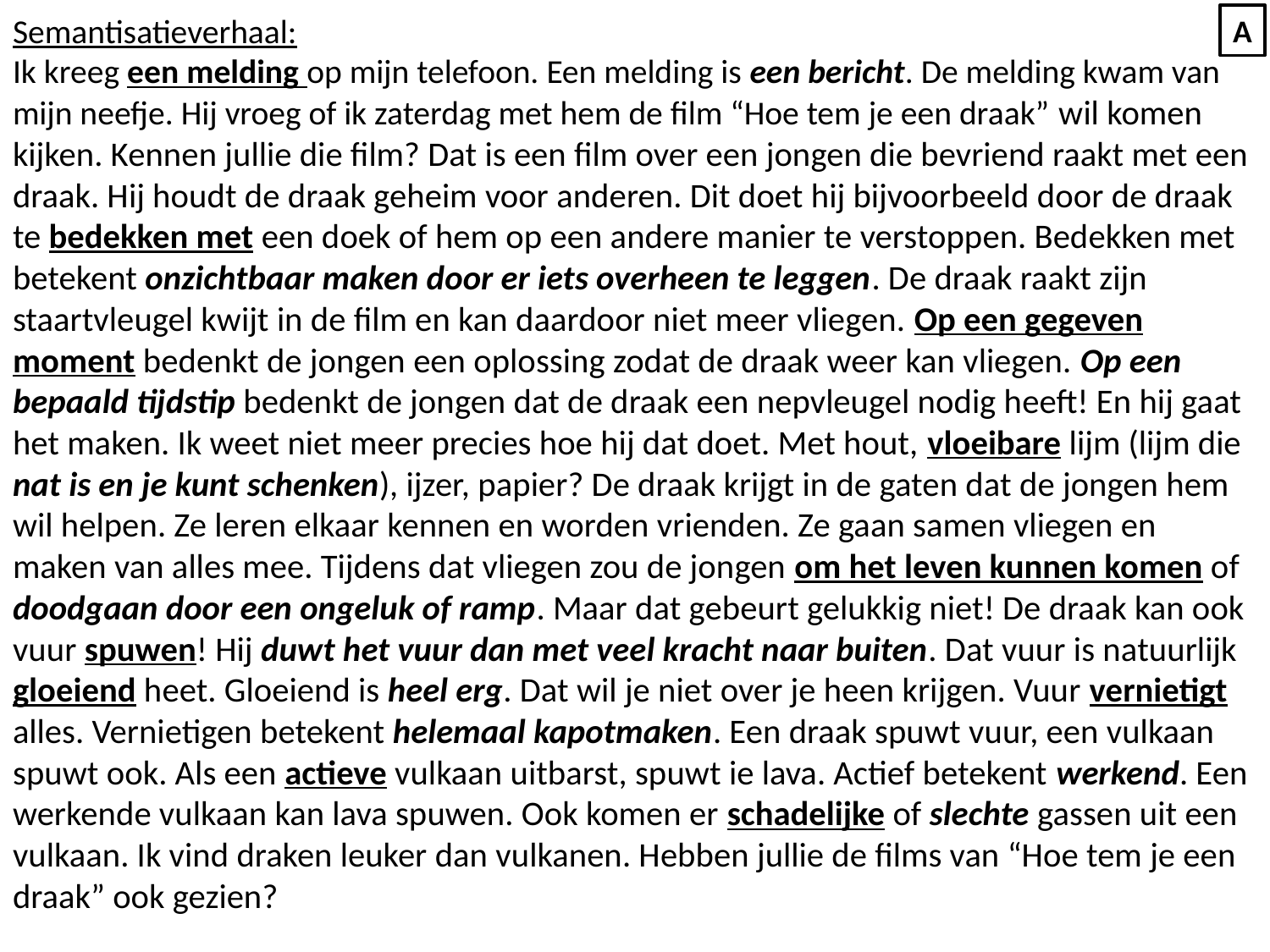

Semantisatieverhaal:
Ik kreeg een melding op mijn telefoon. Een melding is een bericht. De melding kwam van mijn neefje. Hij vroeg of ik zaterdag met hem de film “Hoe tem je een draak” wil komen kijken. Kennen jullie die film? Dat is een film over een jongen die bevriend raakt met een draak. Hij houdt de draak geheim voor anderen. Dit doet hij bijvoorbeeld door de draak te bedekken met een doek of hem op een andere manier te verstoppen. Bedekken met betekent onzichtbaar maken door er iets overheen te leggen. De draak raakt zijn staartvleugel kwijt in de film en kan daardoor niet meer vliegen. Op een gegeven moment bedenkt de jongen een oplossing zodat de draak weer kan vliegen. Op een bepaald tijdstip bedenkt de jongen dat de draak een nepvleugel nodig heeft! En hij gaat het maken. Ik weet niet meer precies hoe hij dat doet. Met hout, vloeibare lijm (lijm die nat is en je kunt schenken), ijzer, papier? De draak krijgt in de gaten dat de jongen hem wil helpen. Ze leren elkaar kennen en worden vrienden. Ze gaan samen vliegen en maken van alles mee. Tijdens dat vliegen zou de jongen om het leven kunnen komen of doodgaan door een ongeluk of ramp. Maar dat gebeurt gelukkig niet! De draak kan ook vuur spuwen! Hij duwt het vuur dan met veel kracht naar buiten. Dat vuur is natuurlijk gloeiend heet. Gloeiend is heel erg. Dat wil je niet over je heen krijgen. Vuur vernietigt alles. Vernietigen betekent helemaal kapotmaken. Een draak spuwt vuur, een vulkaan spuwt ook. Als een actieve vulkaan uitbarst, spuwt ie lava. Actief betekent werkend. Een werkende vulkaan kan lava spuwen. Ook komen er schadelijke of slechte gassen uit een vulkaan. Ik vind draken leuker dan vulkanen. Hebben jullie de films van “Hoe tem je een draak” ook gezien?
A